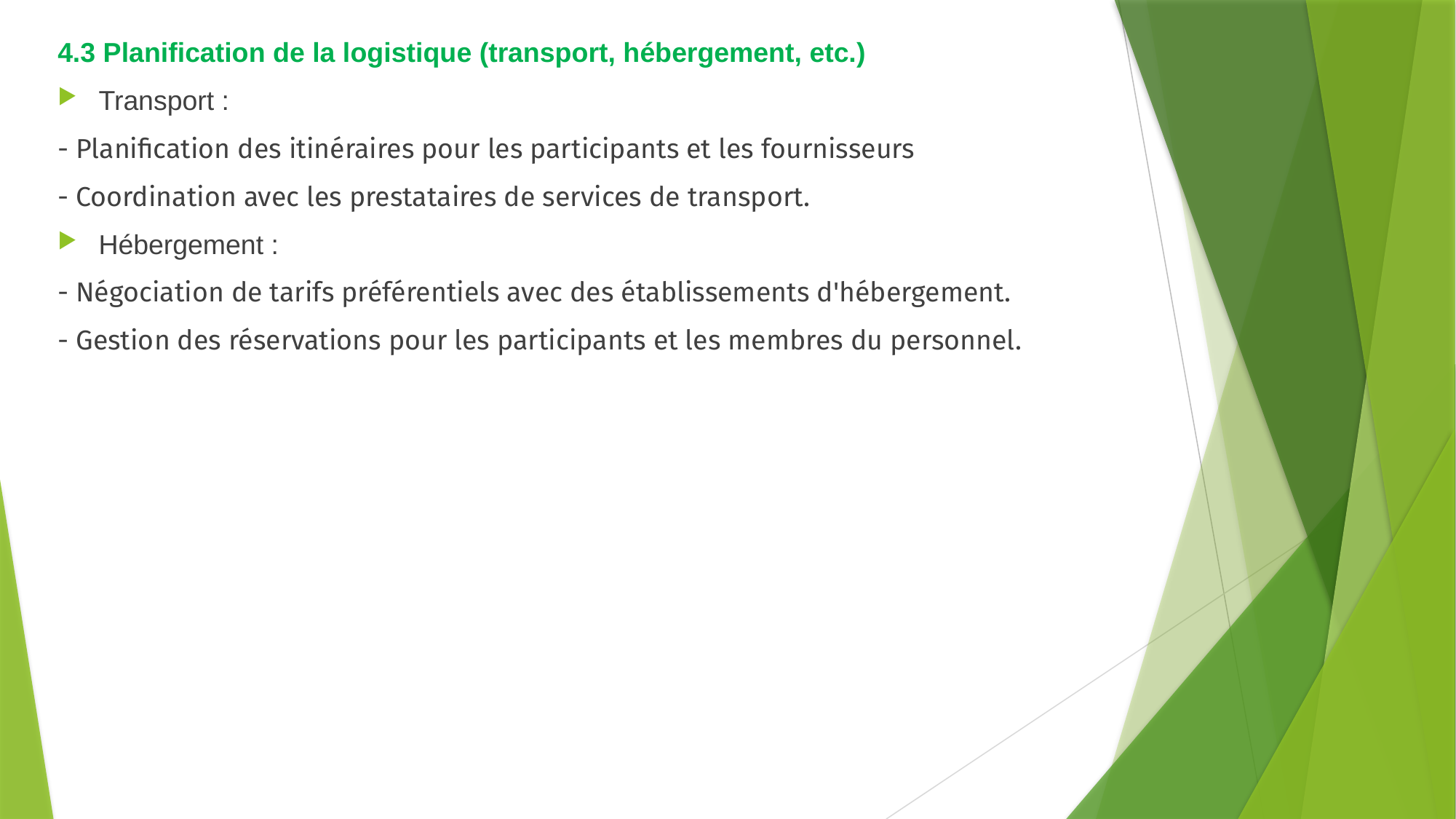

4.3 Planification de la logistique (transport, hébergement, etc.)
Transport :
- Planification des itinéraires pour les participants et les fournisseurs
- Coordination avec les prestataires de services de transport.
Hébergement :
- Négociation de tarifs préférentiels avec des établissements d'hébergement.
- Gestion des réservations pour les participants et les membres du personnel.